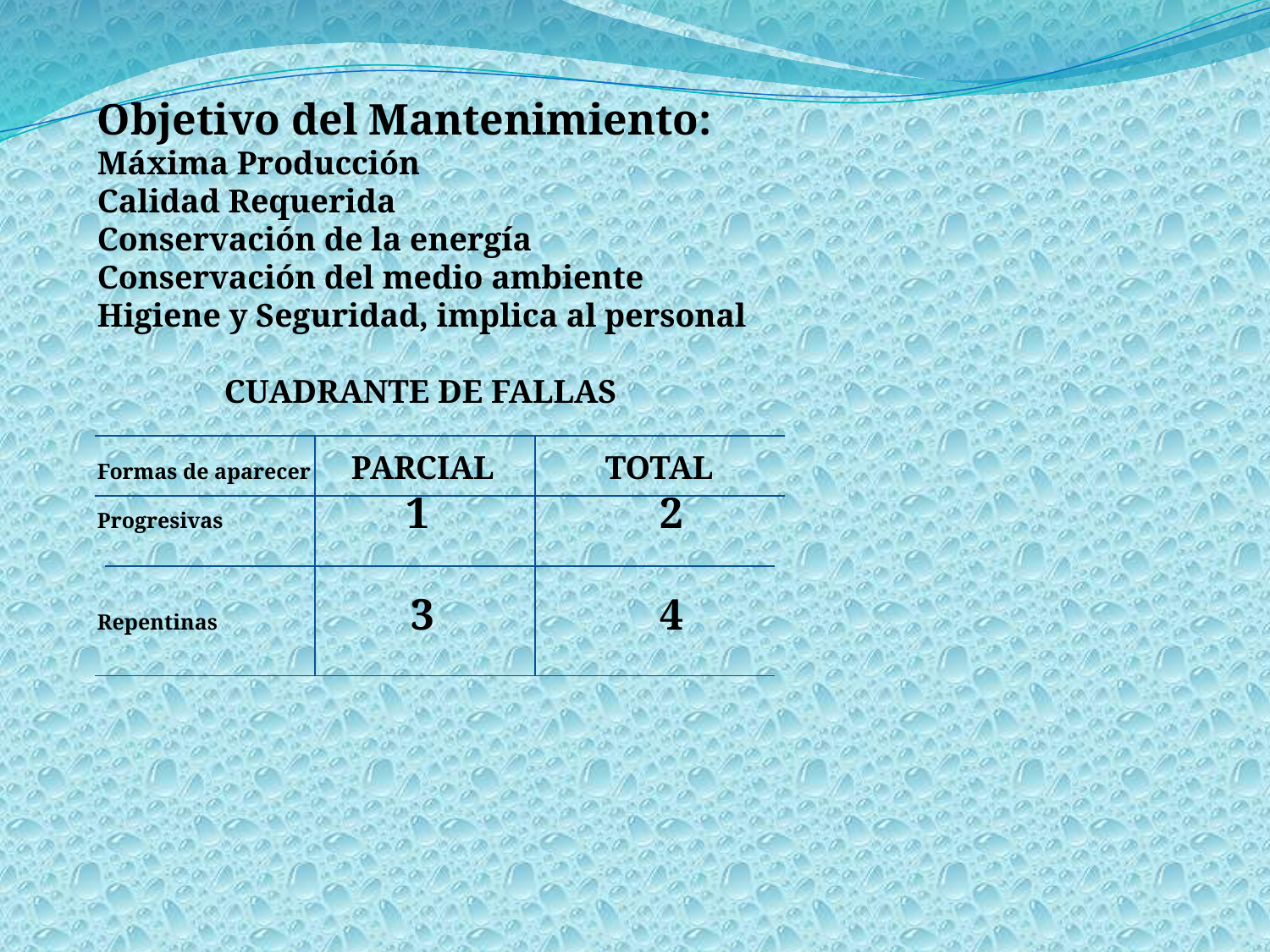

Objetivo del Mantenimiento:
Máxima Producción
Calidad Requerida
Conservación de la energía
Conservación del medio ambiente
Higiene y Seguridad, implica al personal

	CUADRANTE DE FALLAS

Formas de aparecer	PARCIAL	TOTAL
Progresivas	     	     1		     2

Repentinas	                 3		     4